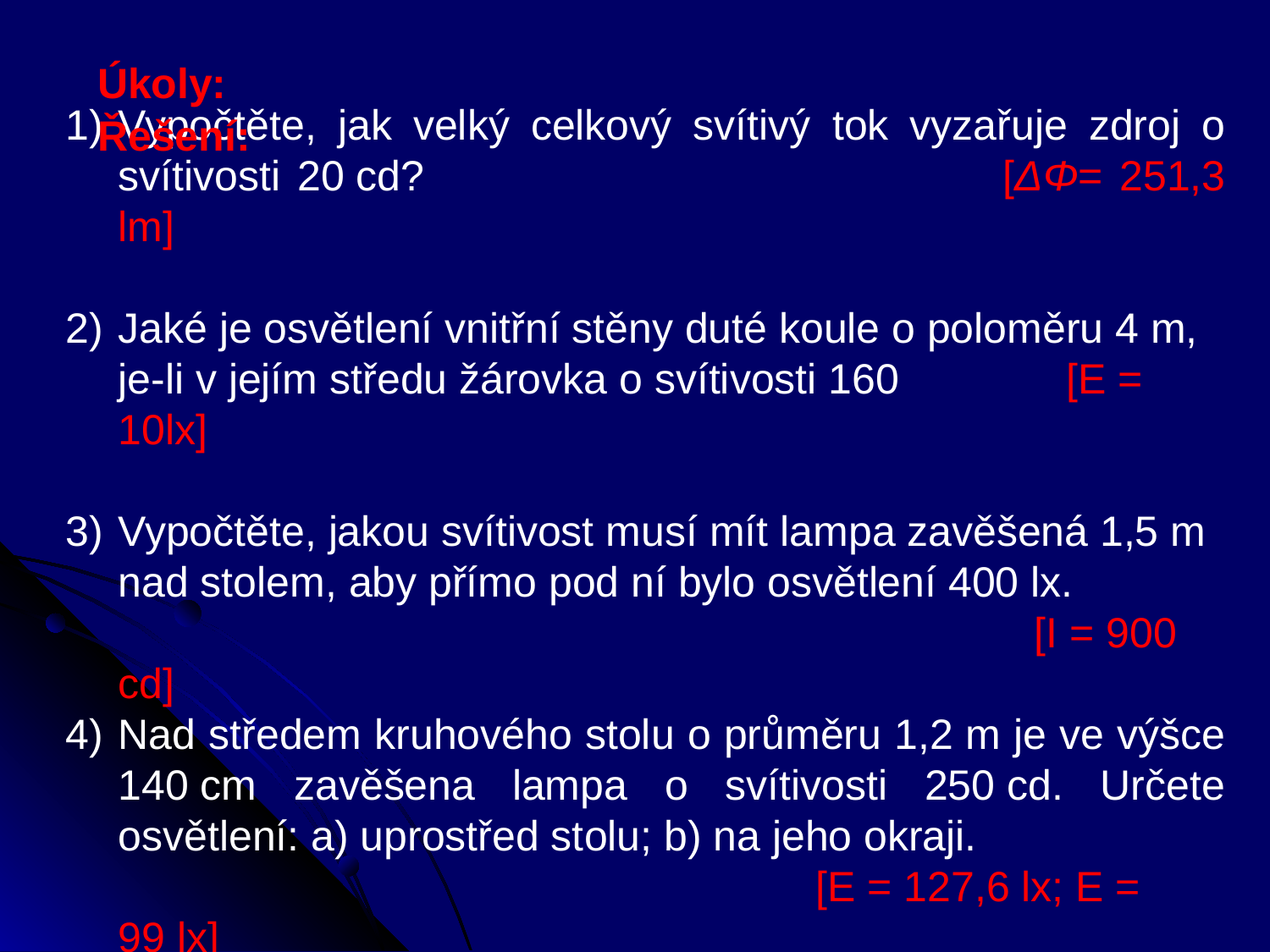

Úkoly:
Řešení:
Vypočtěte, jak velký celkový svítivý tok vyzařuje zdroj o svítivosti 20 cd?				       [ΔΦ= 251,3 lm]

Jaké je osvětlení vnitřní stěny duté koule o poloměru 4 m, je-li v jejím středu žárovka o svítivosti 160 	     [E = 10lx]

Vypočtěte, jakou svítivost musí mít lampa zavěšená 1,5 m nad stolem, aby přímo pod ní bylo osvětlení 400 lx.
							             [I = 900 cd]
Nad středem kruhového stolu o průměru 1,2 m je ve výšce 140 cm zavěšena lampa o svítivosti 250 cd. Určete osvětlení: a) uprostřed stolu; b) na jeho okraji.
					                [E = 127,6 lx; E = 99 lx]